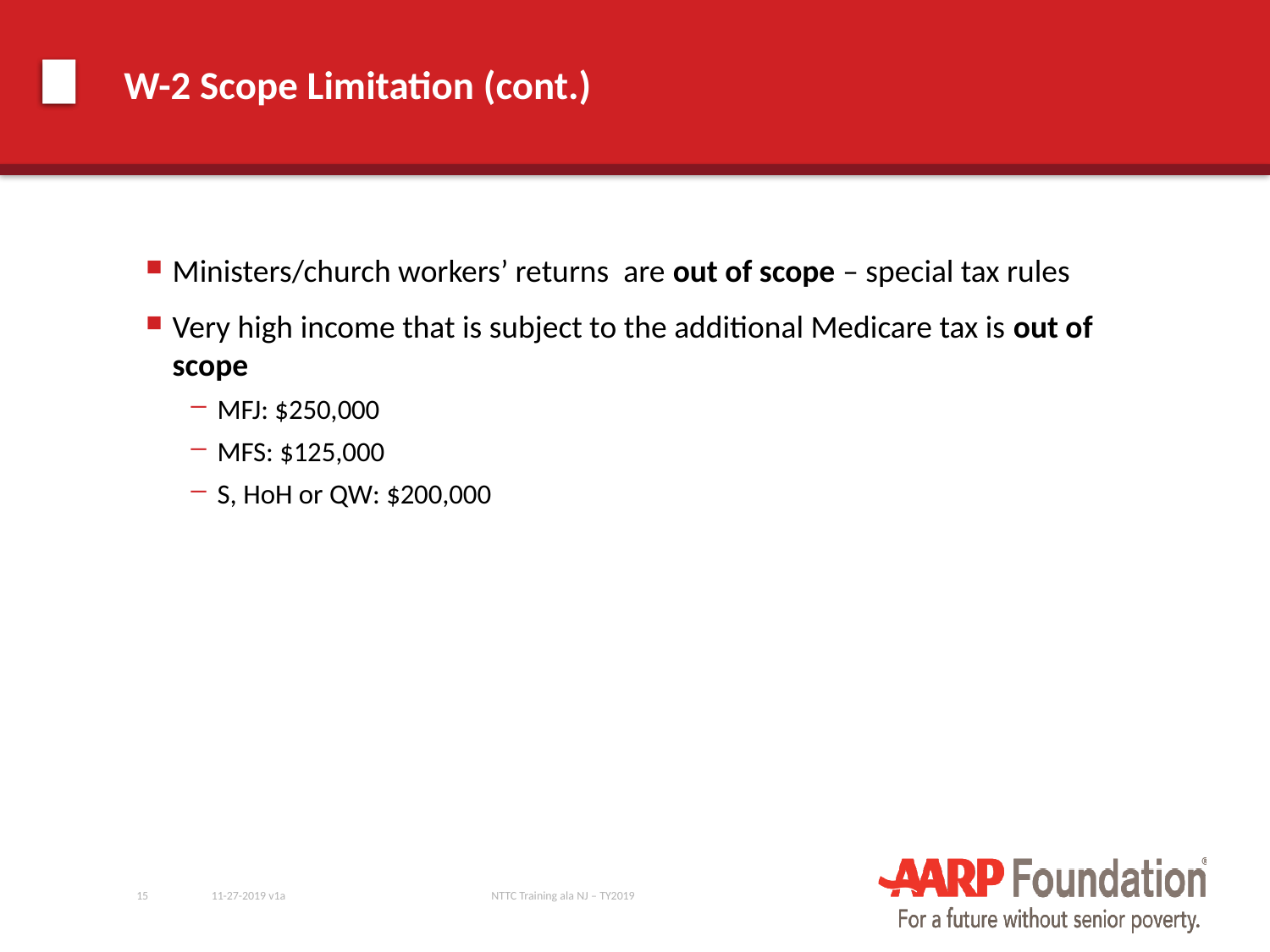

# W-2 Scope Limitation (cont.)
Ministers/church workers’ returns  are out of scope – special tax rules
Very high income that is subject to the additional Medicare tax is out of scope
MFJ: $250,000
MFS: $125,000
S, HoH or QW: $200,000
15
11-27-2019 v1a
NTTC Training ala NJ – TY2019